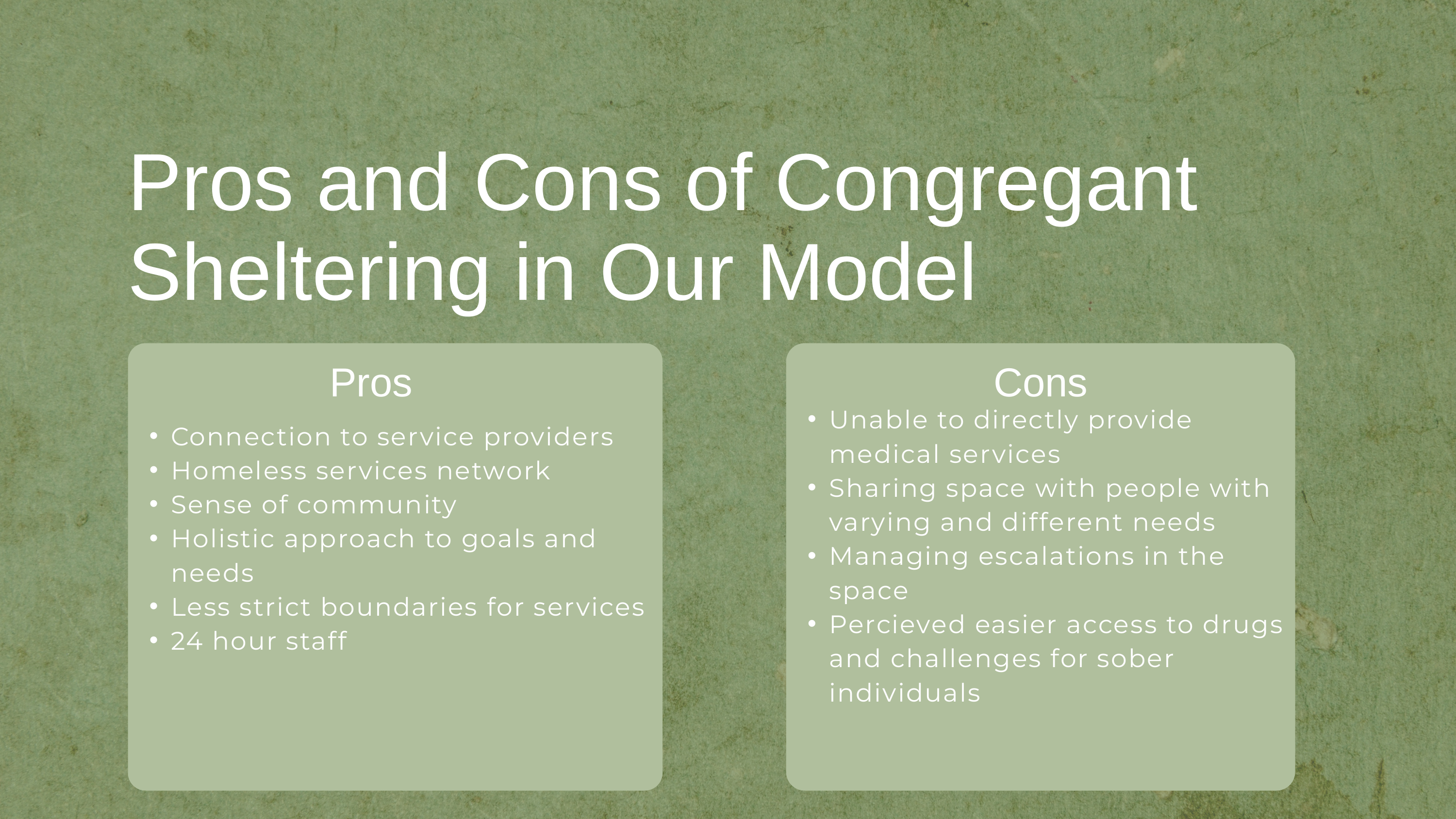

Pros and Cons of Congregant Sheltering in Our Model

Pros
Cons
Unable to directly provide medical services
Sharing space with people with varying and different needs
Managing escalations in the space
Percieved easier access to drugs and challenges for sober individuals

Connection to service providers
Homeless services network
Sense of community
Holistic approach to goals and needs
Less strict boundaries for services
24 hour staff